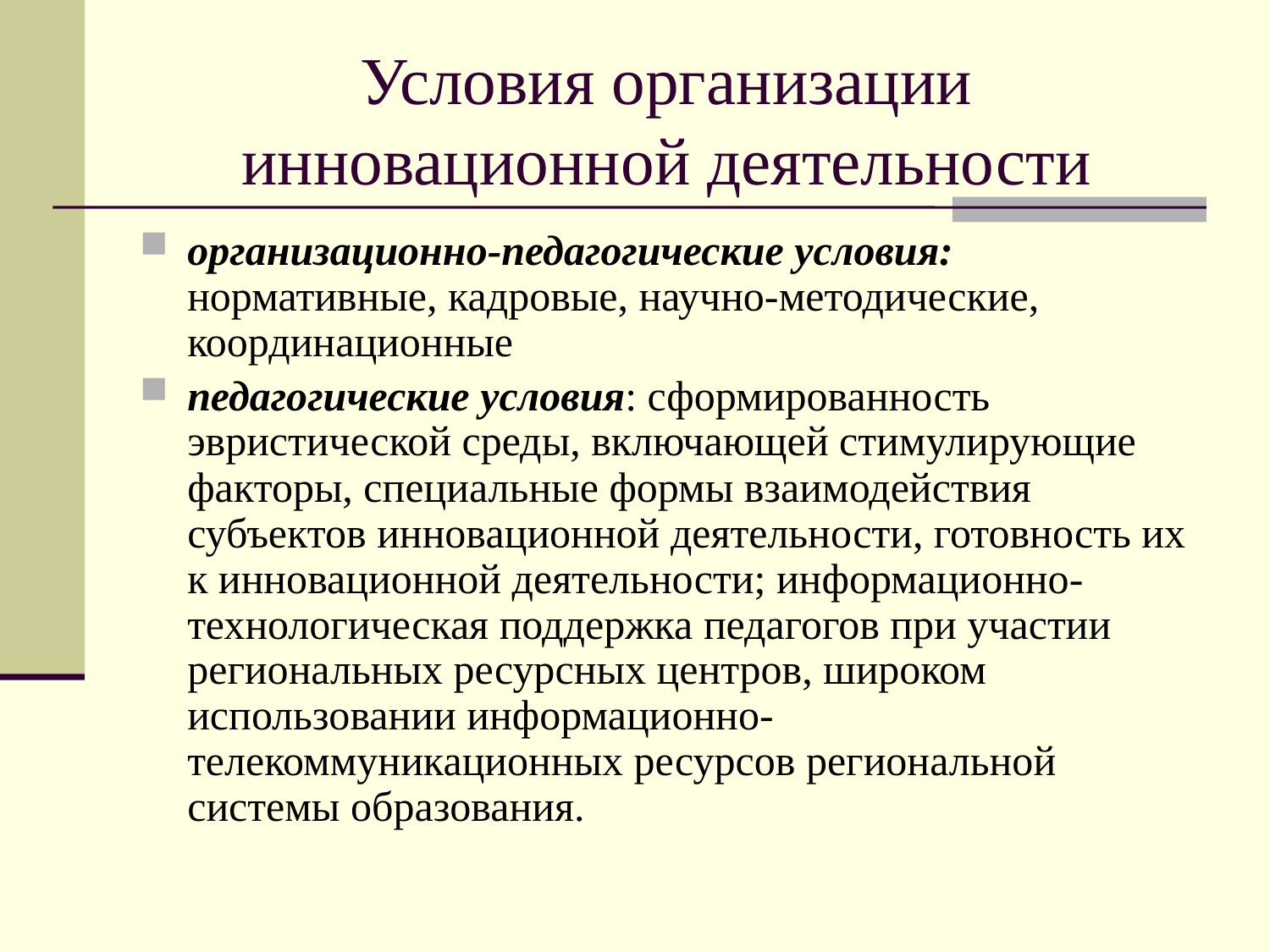

# Условия организации инновационной деятельности
организационно-педагогические условия: нормативные, кадровые, научно-методические, координационные
педагогические условия: сформированность эвристической среды, включающей стимулирующие факторы, специальные формы взаимодействия субъектов инновационной деятельности, готовность их к инновационной деятельности; информационно-технологическая поддержка педагогов при участии  региональных ресурсных центров, широком использовании информационно-телекоммуникационных ресурсов региональной системы образования.